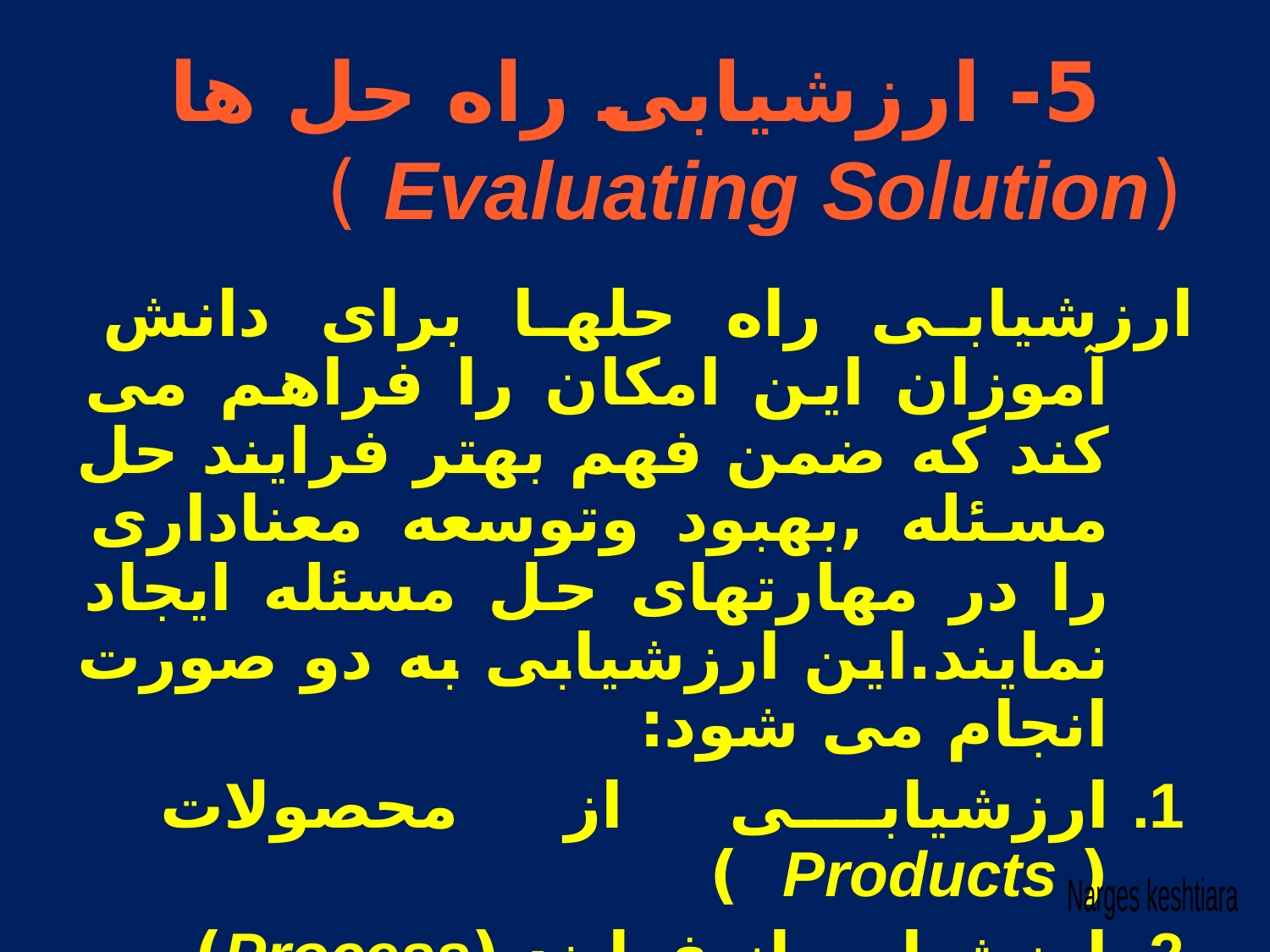

# 5- ارزشيابی راه حل ها (Evaluating Solution )
ارزشيابی راه حلها برای دانش آموزان اين امکان را فراهم می کند که ضمن فهم بهتر فرايند حل مسئله ,بهبود وتوسعه معناداری را در مهارتهای حل مسئله ايجاد نمايند.اين ارزشيابی به دو صورت انجام می شود:
ارزشيابی از محصولات ( Products  )
ارزشيابی از فرايند (Process)

Narges keshtiara